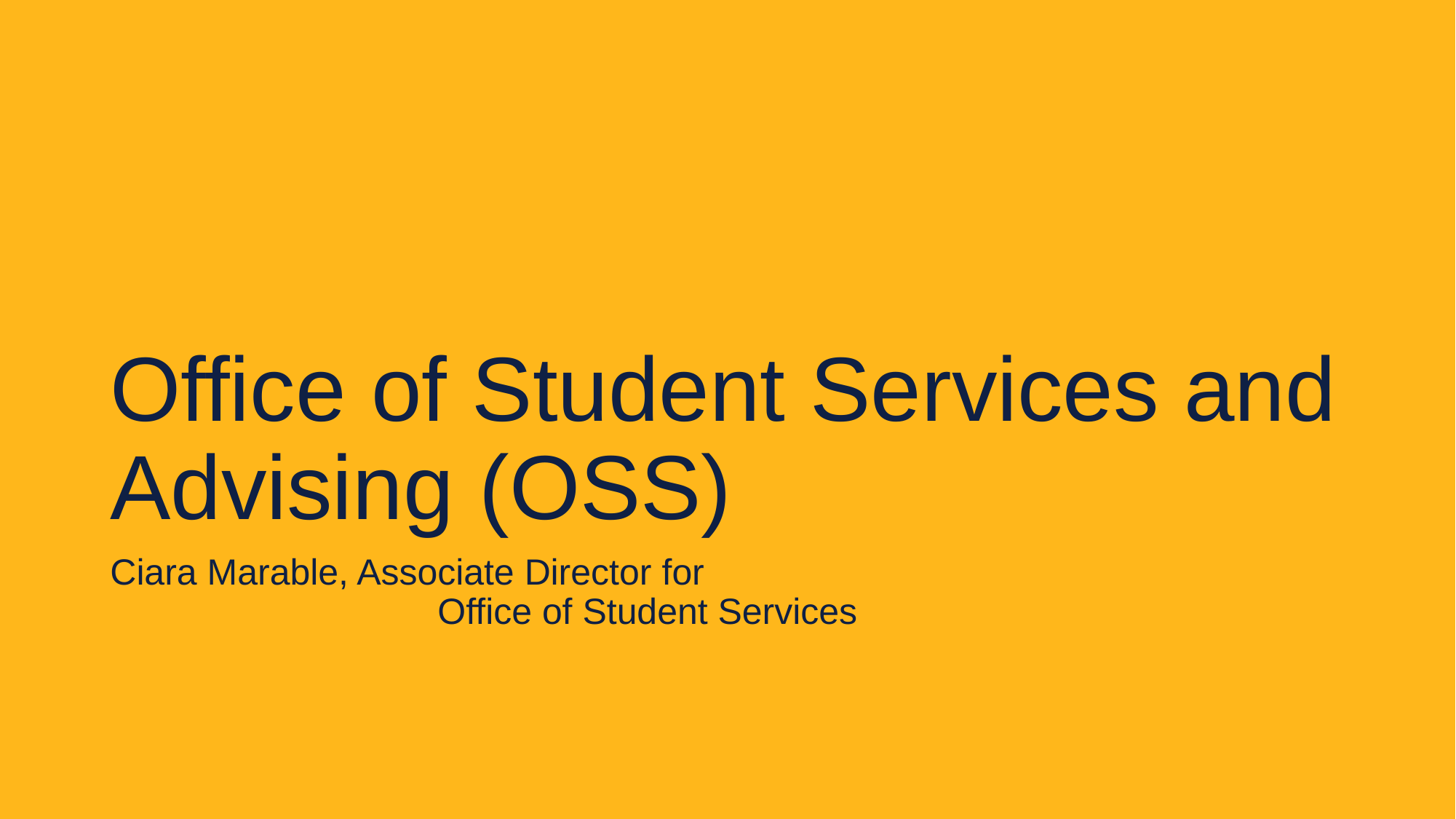

# Office of Student Services and Advising (OSS)
Ciara Marable, Associate Director for
			Office of Student Services